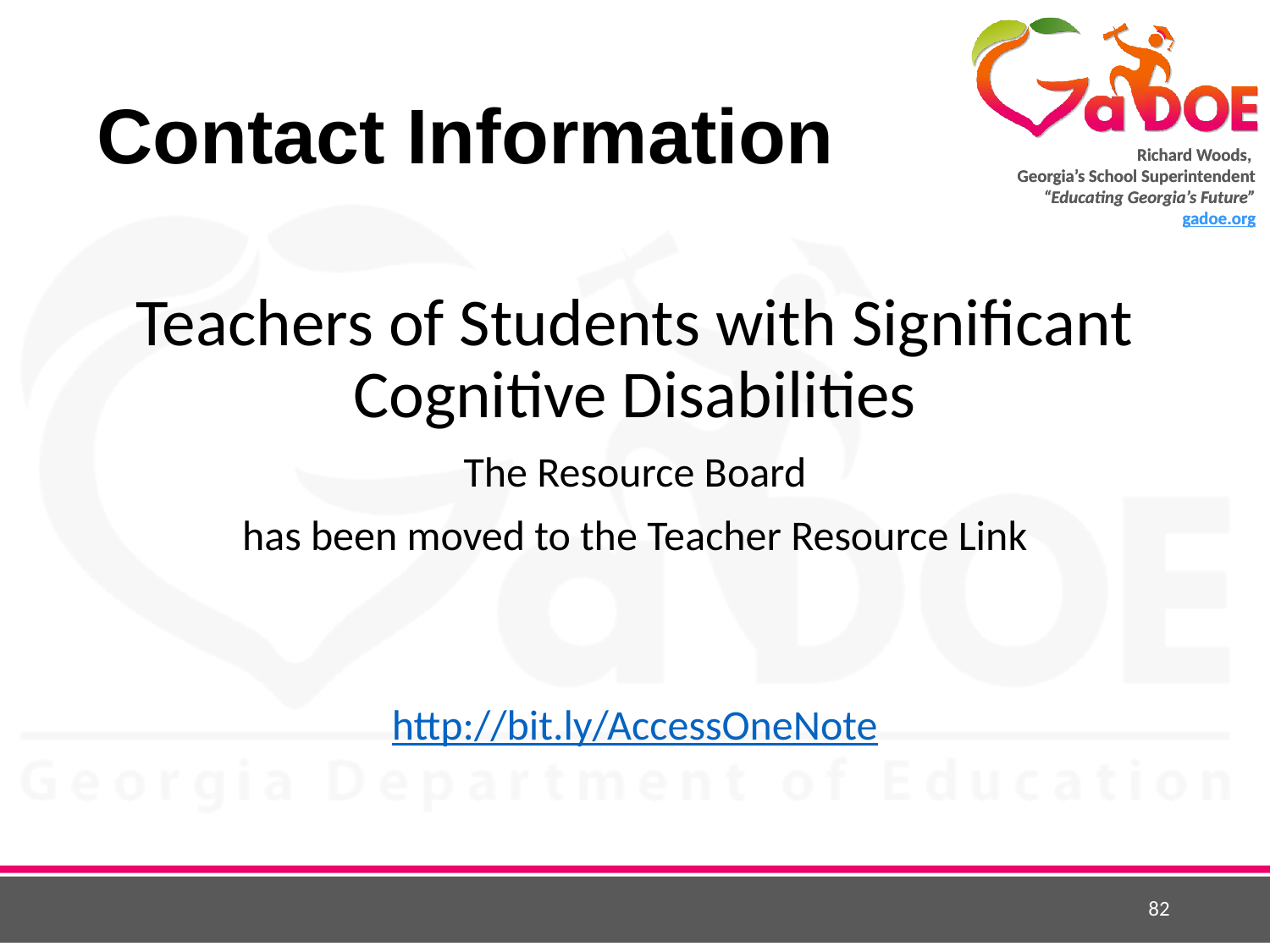

# Contact Information

Teachers of Students with Significant Cognitive Disabilities
The Resource Board
has been moved to the Teacher Resource Link

http://bit.ly/AccessOneNote

82